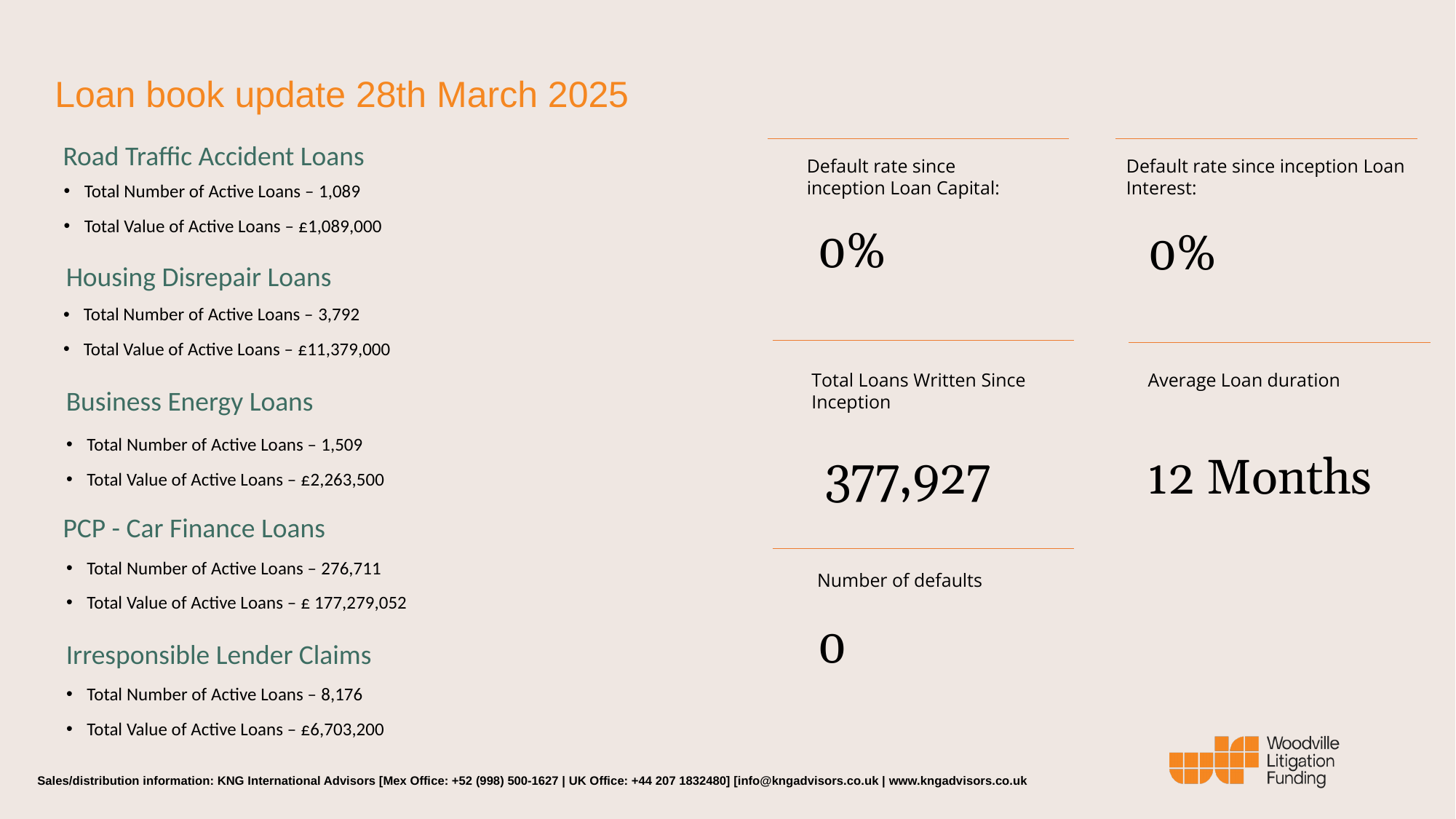

# Loan book update 28th March 2025
Road Traffic Accident Loans
Default rate since inception Loan Interest:
Default rate since inception Loan Capital:
Total Number of Active Loans – 1,089
Total Value of Active Loans – £1,089,000
0%
0%
Housing Disrepair Loans
Total Number of Active Loans – 3,792
Total Value of Active Loans – £11,379,000
Total Loans Written Since Inception
Average Loan duration
Business Energy Loans
Total Number of Active Loans – 1,509
Total Value of Active Loans – £2,263,500
12 Months
377,927
PCP - Car Finance Loans
Total Number of Active Loans – 276,711
Total Value of Active Loans – £ 177,279,052
Number of defaults
0
Irresponsible Lender Claims
Total Number of Active Loans – 8,176
Total Value of Active Loans – £6,703,200

 Sales/distribution information: KNG International Advisors [Mex Office: +52 (998) 500-1627 | UK Office: +44 207 1832480] [info@kngadvisors.co.uk | www.kngadvisors.co.uk